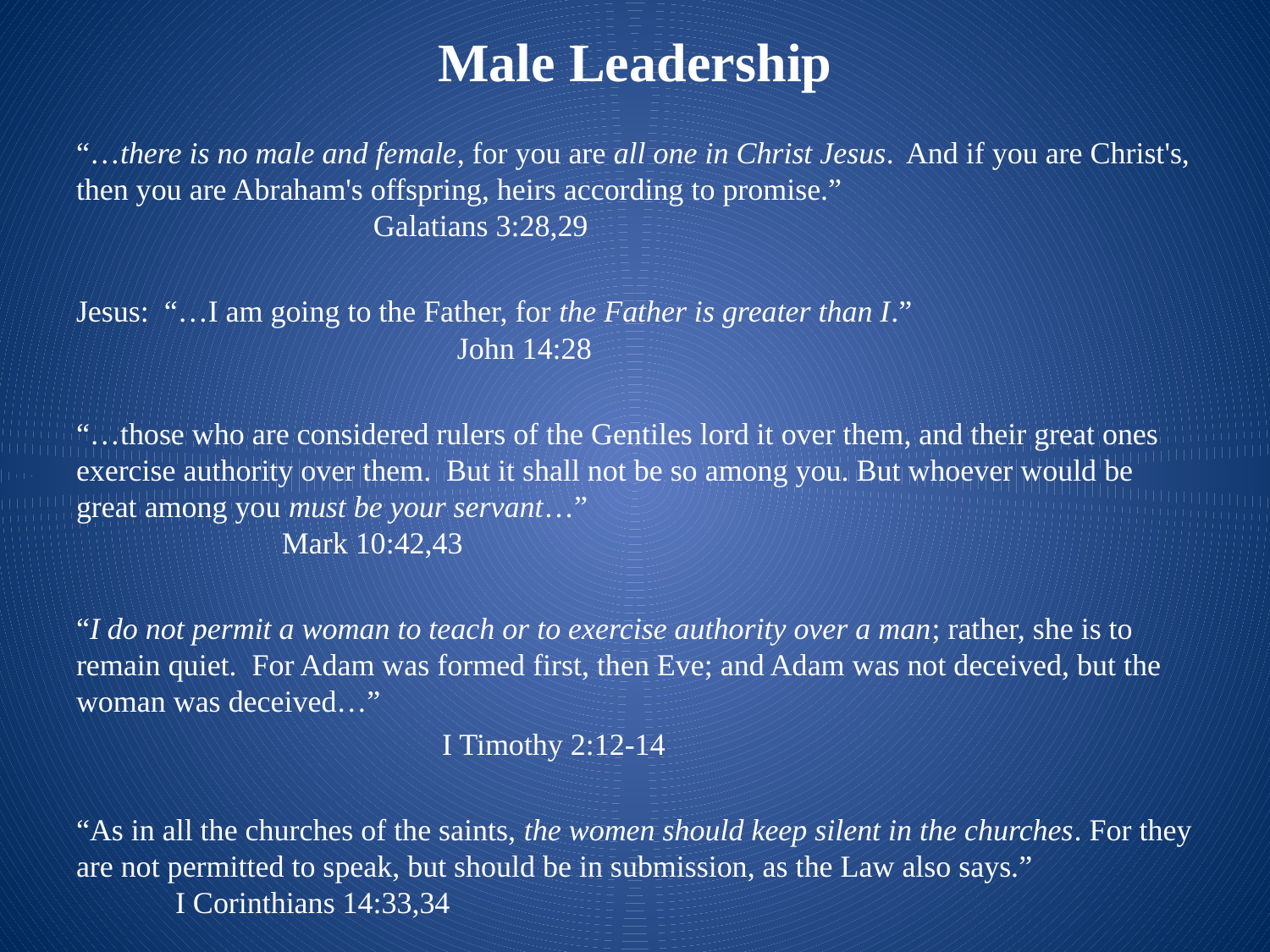

# Male Leadership
“…there is no male and female, for you are all one in Christ Jesus.  And if you are Christ's, then you are Abraham's offspring, heirs according to promise.”                                                                        						            Galatians 3:28,29

Jesus:  “…I am going to the Father, for the Father is greater than I.”       		                                                                                John 14:28

“…those who are considered rulers of the Gentiles lord it over them, and their great ones exercise authority over them.  But it shall not be so among you. But whoever would be great among you must be your servant…”                                                                          					                              Mark 10:42,43

“I do not permit a woman to teach or to exercise authority over a man; rather, she is to remain quiet.  For Adam was formed first, then Eve; and Adam was not deceived, but the woman was deceived…”
				                                       I Timothy 2:12-14

“As in all the churches of the saints, the women should keep silent in the churches. For they are not permitted to speak, but should be in submission, as the Law also says.”                       			    I Corinthians 14:33,34